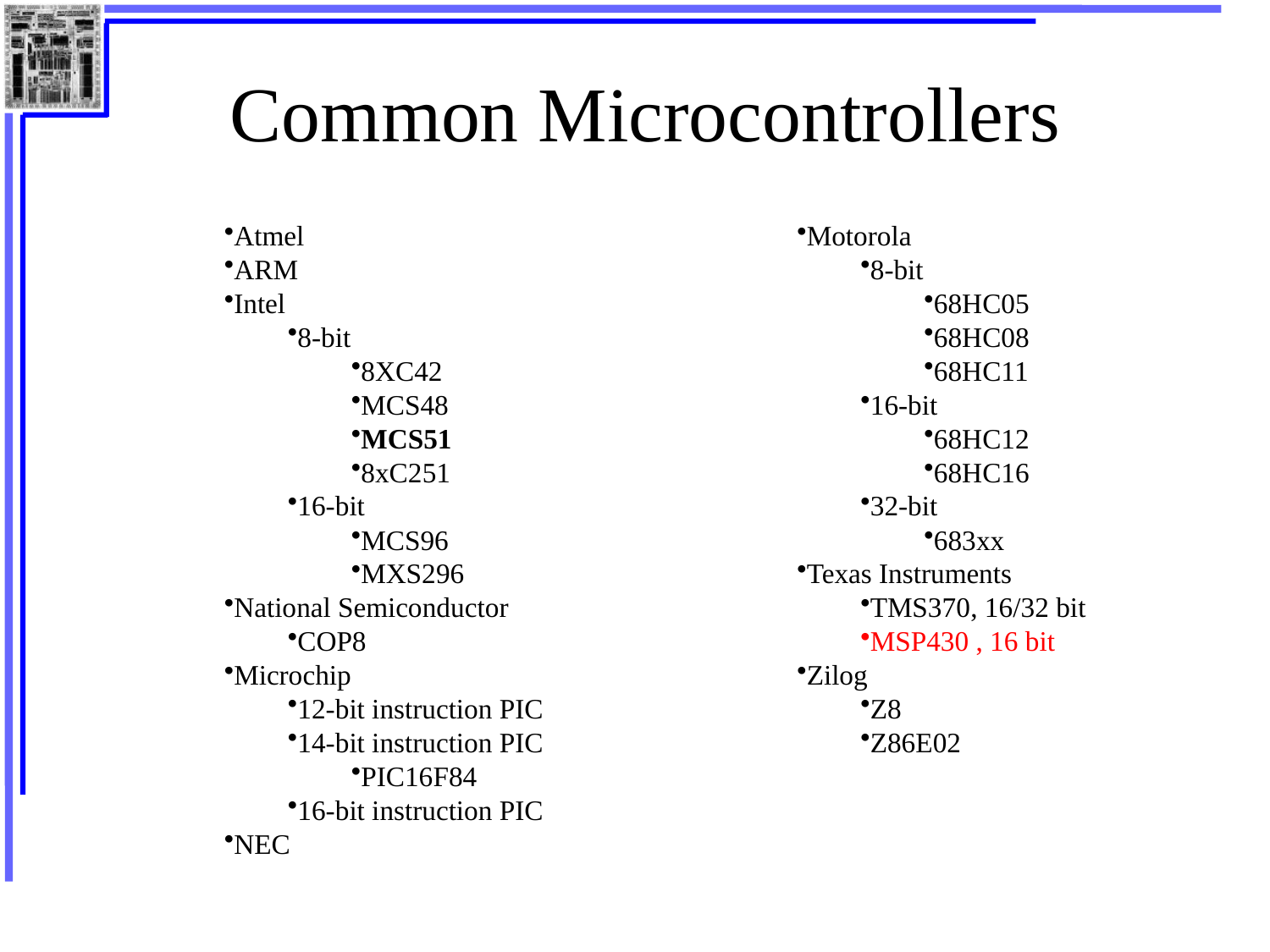

# Common Microcontrollers
Atmel
ARM
Intel
8-bit
8XC42
MCS48
MCS51
8xC251
16-bit
MCS96
MXS296
National Semiconductor
COP8
Microchip
12-bit instruction PIC
14-bit instruction PIC
PIC16F84
16-bit instruction PIC
NEC

Motorola
8-bit
68HC05
68HC08
68HC11
16-bit
68HC12
68HC16
32-bit
683xx
Texas Instruments
TMS370, 16/32 bit
MSP430 , 16 bit
Zilog
Z8
Z86E02

8